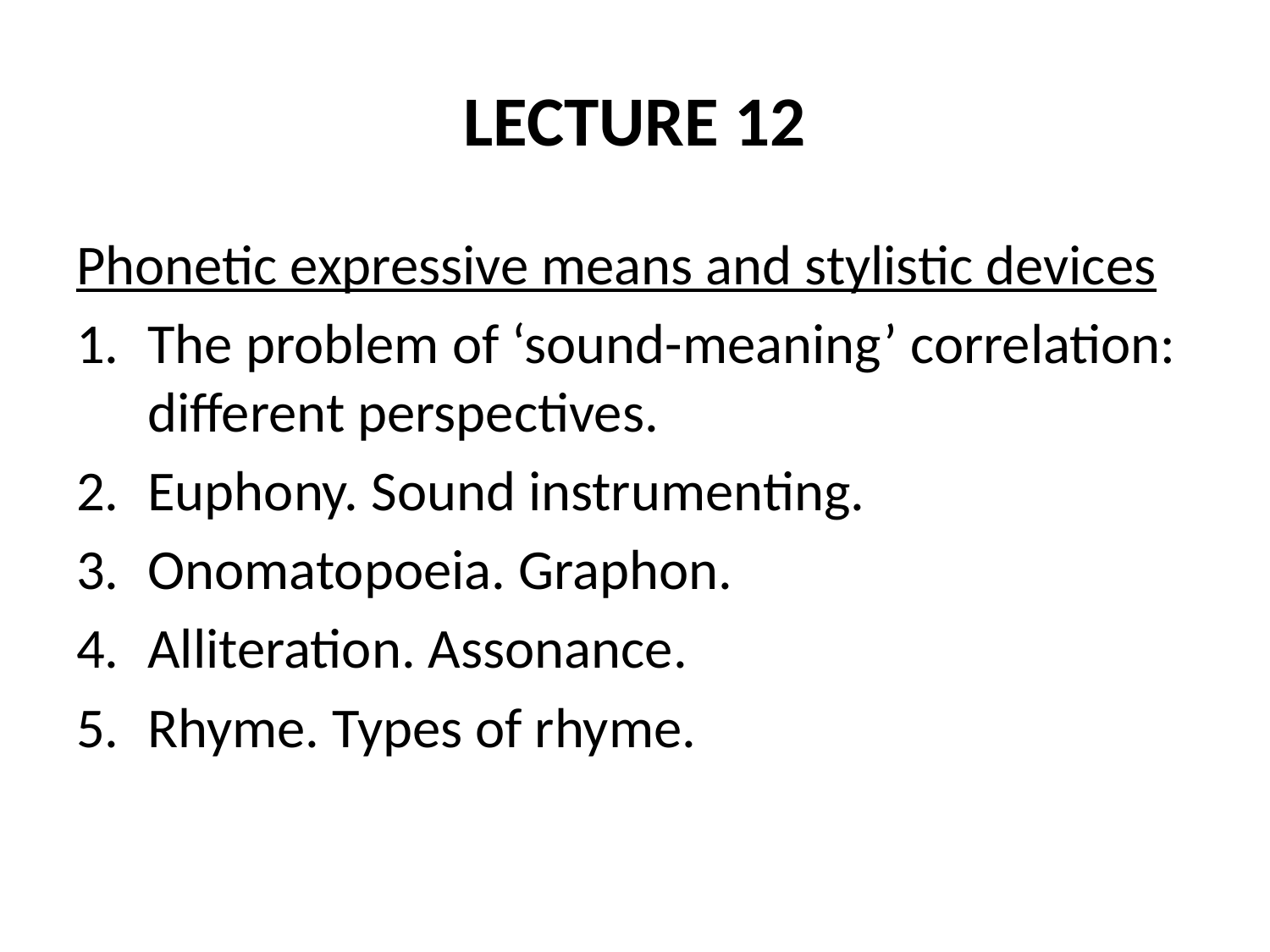

# LECTURE 12
Phonetic expressive means and stylistic devices
The problem of ‘sound-meaning’ correlation: different perspectives.
Euphony. Sound instrumenting.
Onomatopoeia. Graphon.
Alliteration. Assonance.
Rhyme. Types of rhyme.